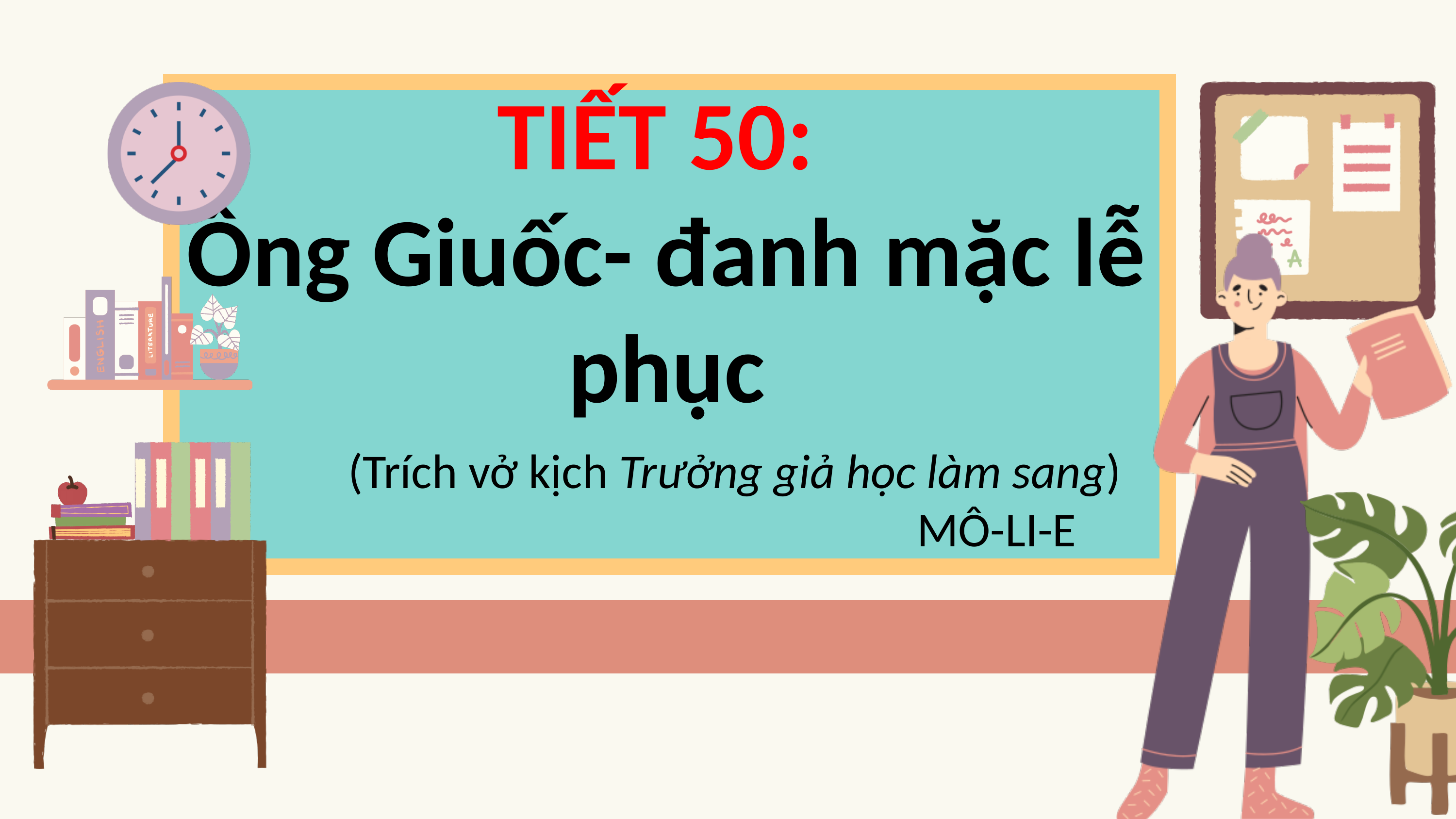

TIẾT 50:
Ông Giuốc- đanh mặc lễ phục

(Trích vở kịch Trưởng giả học làm sang)
                                                MÔ-LI-E